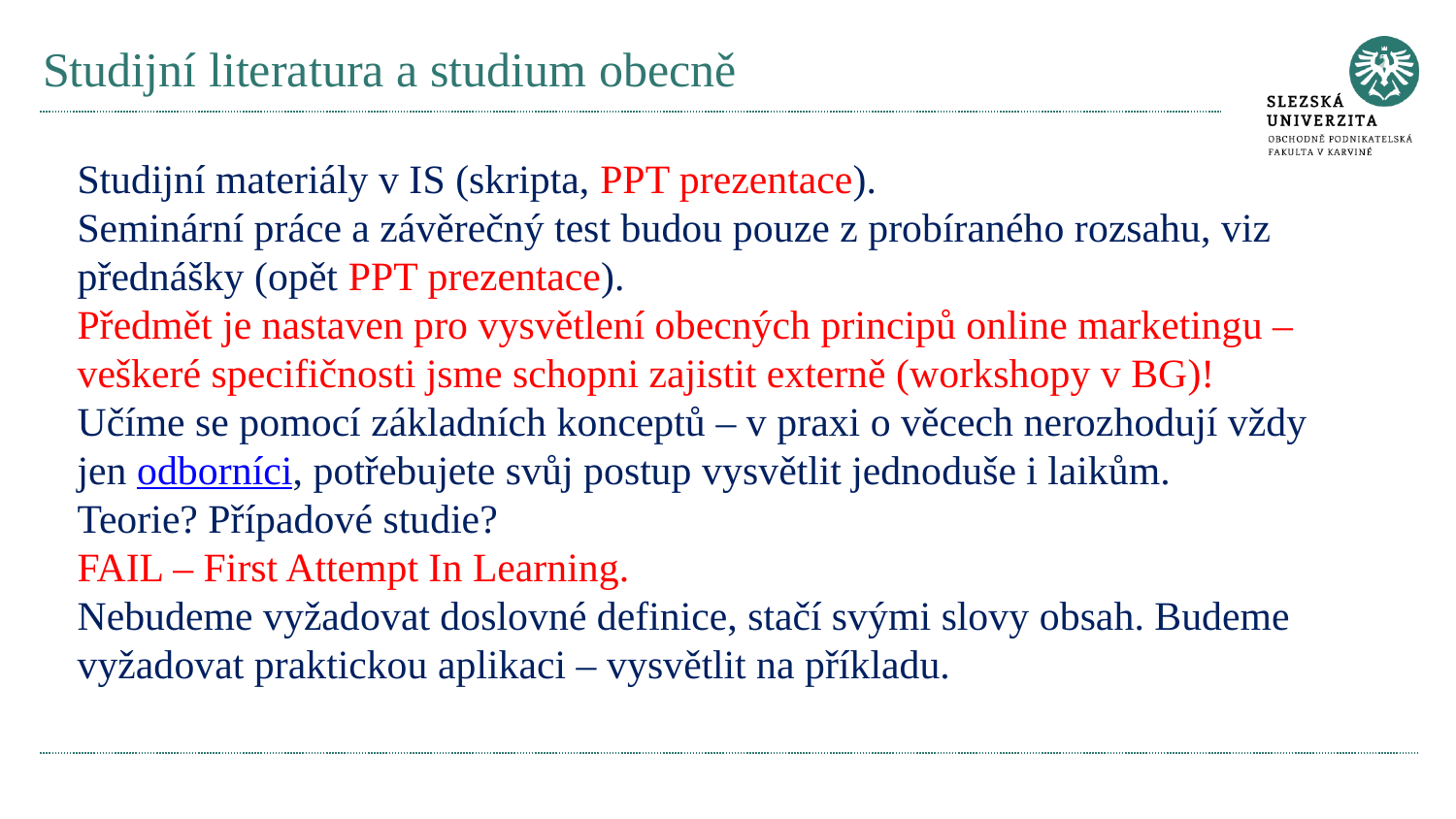

# Studijní literatura a studium obecně
Studijní materiály v IS (skripta, PPT prezentace).
Seminární práce a závěrečný test budou pouze z probíraného rozsahu, viz přednášky (opět PPT prezentace).
Předmět je nastaven pro vysvětlení obecných principů online marketingu – veškeré specifičnosti jsme schopni zajistit externě (workshopy v BG)!
Učíme se pomocí základních konceptů – v praxi o věcech nerozhodují vždy jen odborníci, potřebujete svůj postup vysvětlit jednoduše i laikům.
Teorie? Případové studie?
FAIL – First Attempt In Learning.
Nebudeme vyžadovat doslovné definice, stačí svými slovy obsah. Budeme vyžadovat praktickou aplikaci – vysvětlit na příkladu.